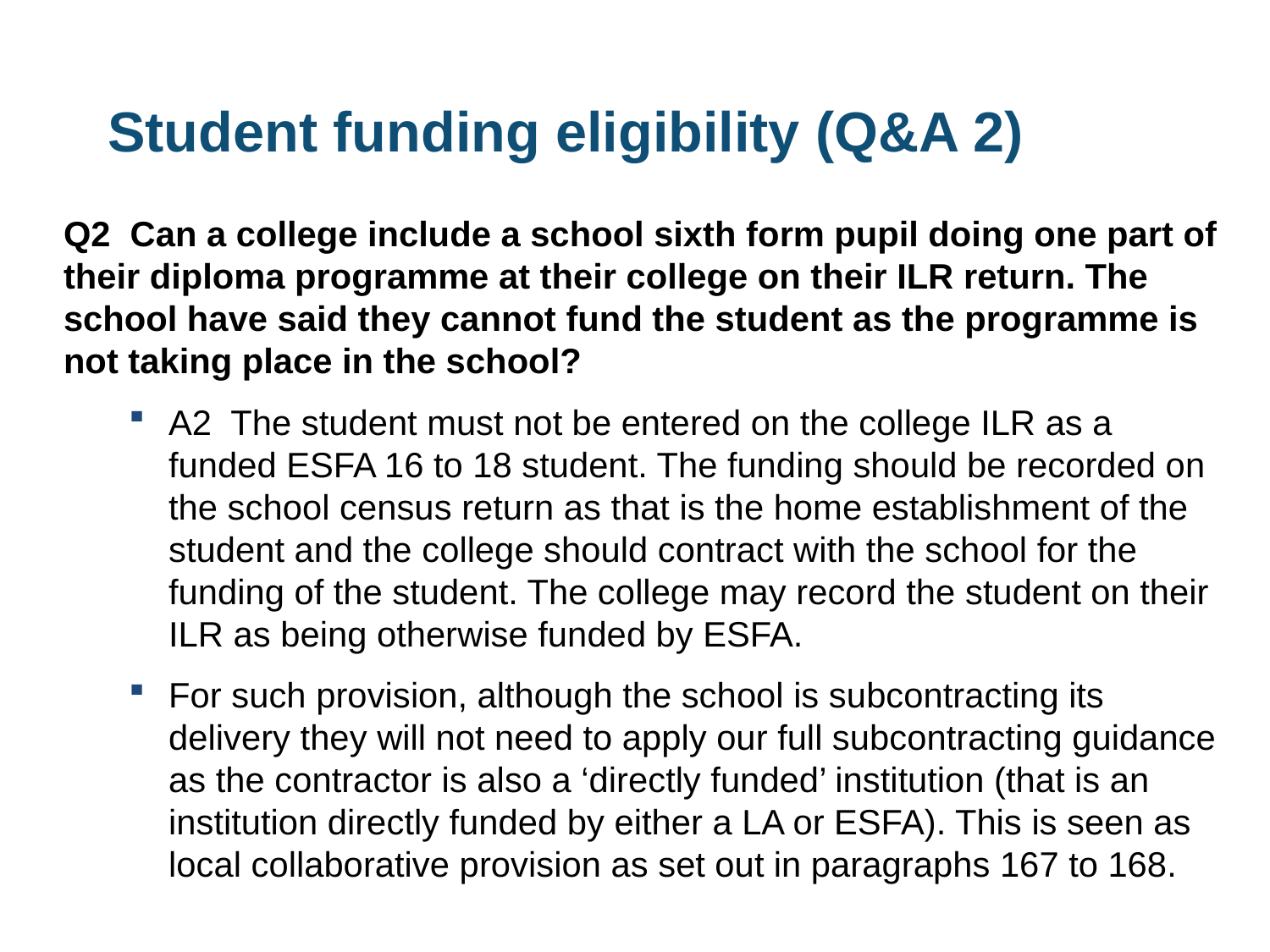

# Student funding eligibility (Q&A 2)
Q2  Can a college include a school sixth form pupil doing one part of their diploma programme at their college on their ILR return. The school have said they cannot fund the student as the programme is not taking place in the school?
A2  The student must not be entered on the college ILR as a funded ESFA 16 to 18 student. The funding should be recorded on the school census return as that is the home establishment of the student and the college should contract with the school for the funding of the student. The college may record the student on their ILR as being otherwise funded by ESFA.
For such provision, although the school is subcontracting its delivery they will not need to apply our full subcontracting guidance as the contractor is also a ‘directly funded’ institution (that is an institution directly funded by either a LA or ESFA). This is seen as local collaborative provision as set out in paragraphs 167 to 168.